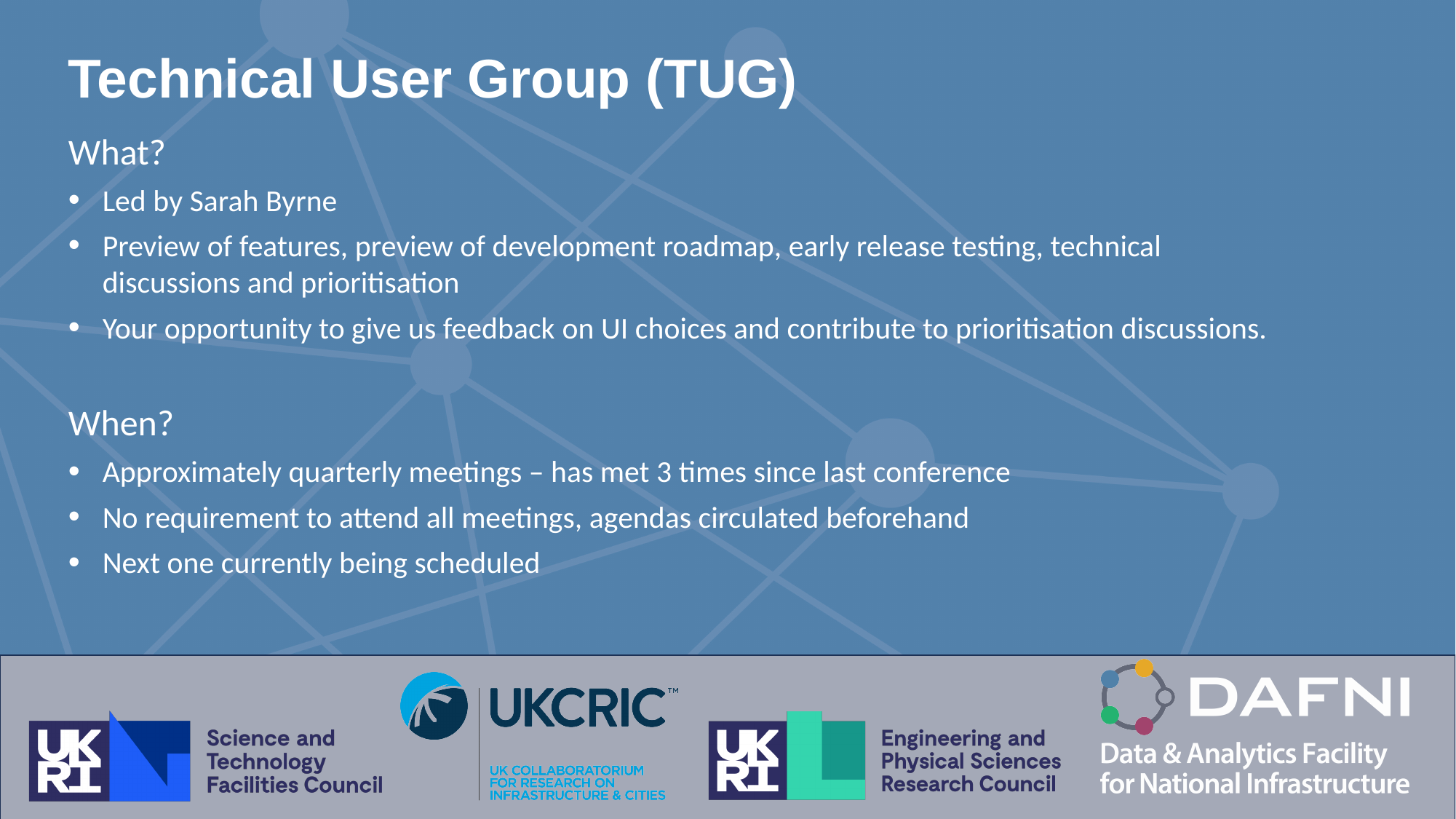

Technical User Group (TUG)
What?
Led by Sarah Byrne
Preview of features, preview of development roadmap, early release testing, technical discussions and prioritisation
Your opportunity to give us feedback on UI choices and contribute to prioritisation discussions.

When?
Approximately quarterly meetings – has met 3 times since last conference
No requirement to attend all meetings, agendas circulated beforehand
Next one currently being scheduled